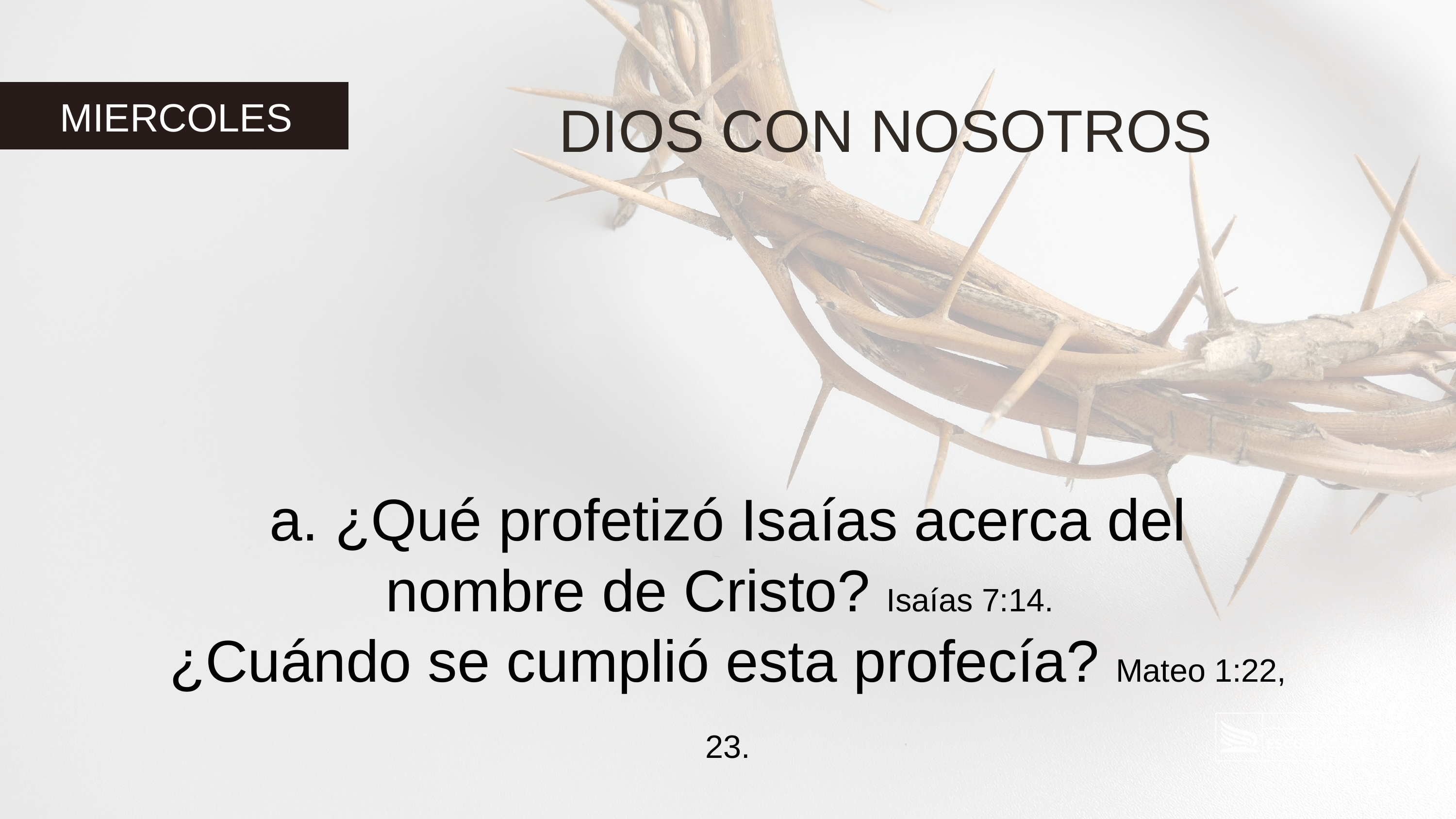

MIERCOLES
DIOS CON NOSOTROS
a. ¿Qué profetizó Isaías acerca del nombre de Cristo? Isaías 7:14.
¿Cuándo se cumplió esta profecía? Mateo 1:22, 23.